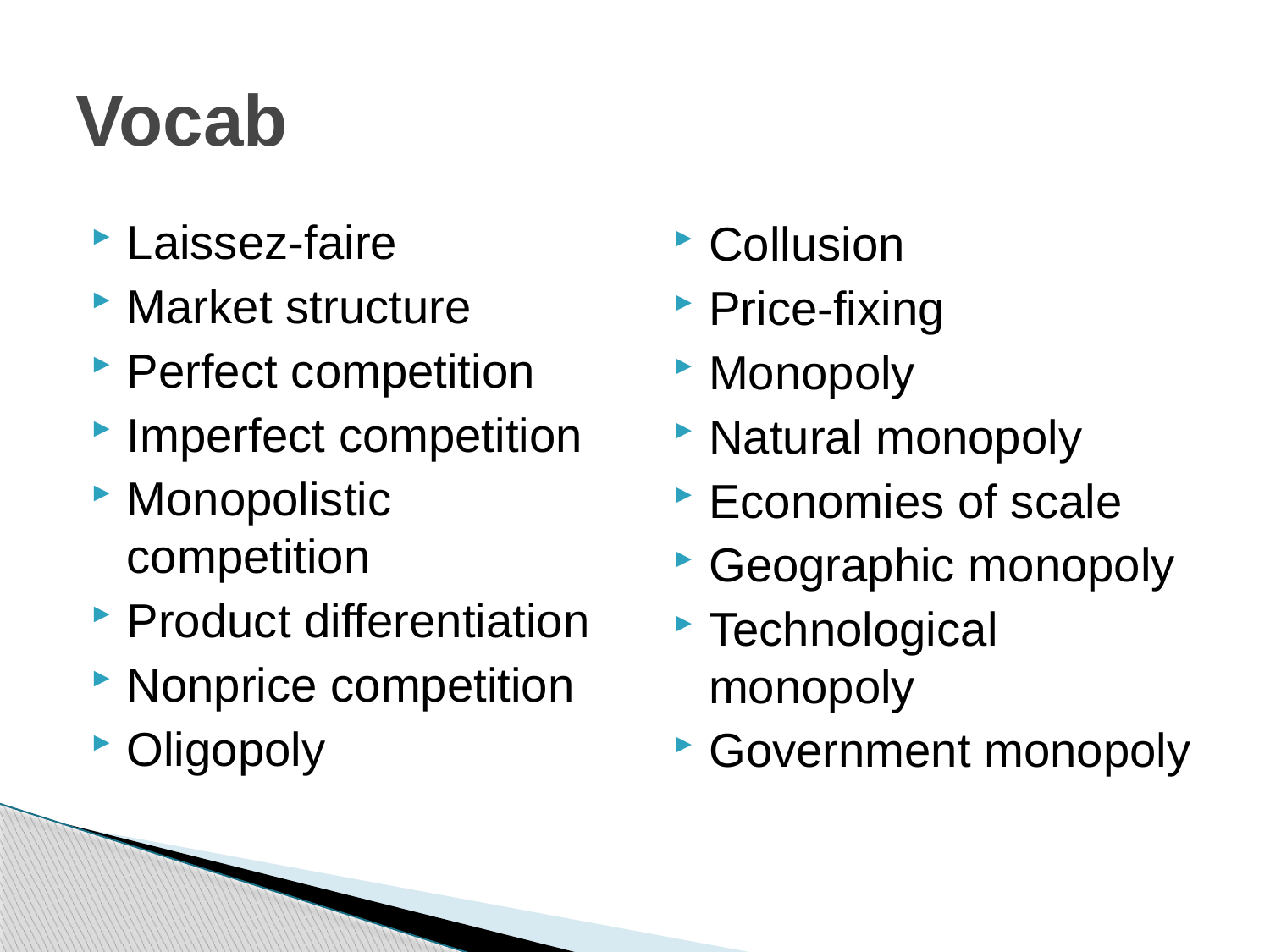

# Vocab
Laissez-faire
Market structure
Perfect competition
Imperfect competition
Monopolistic competition
Product differentiation
Nonprice competition
Oligopoly
Collusion
Price-fixing
Monopoly
Natural monopoly
Economies of scale
Geographic monopoly
Technological monopoly
Government monopoly